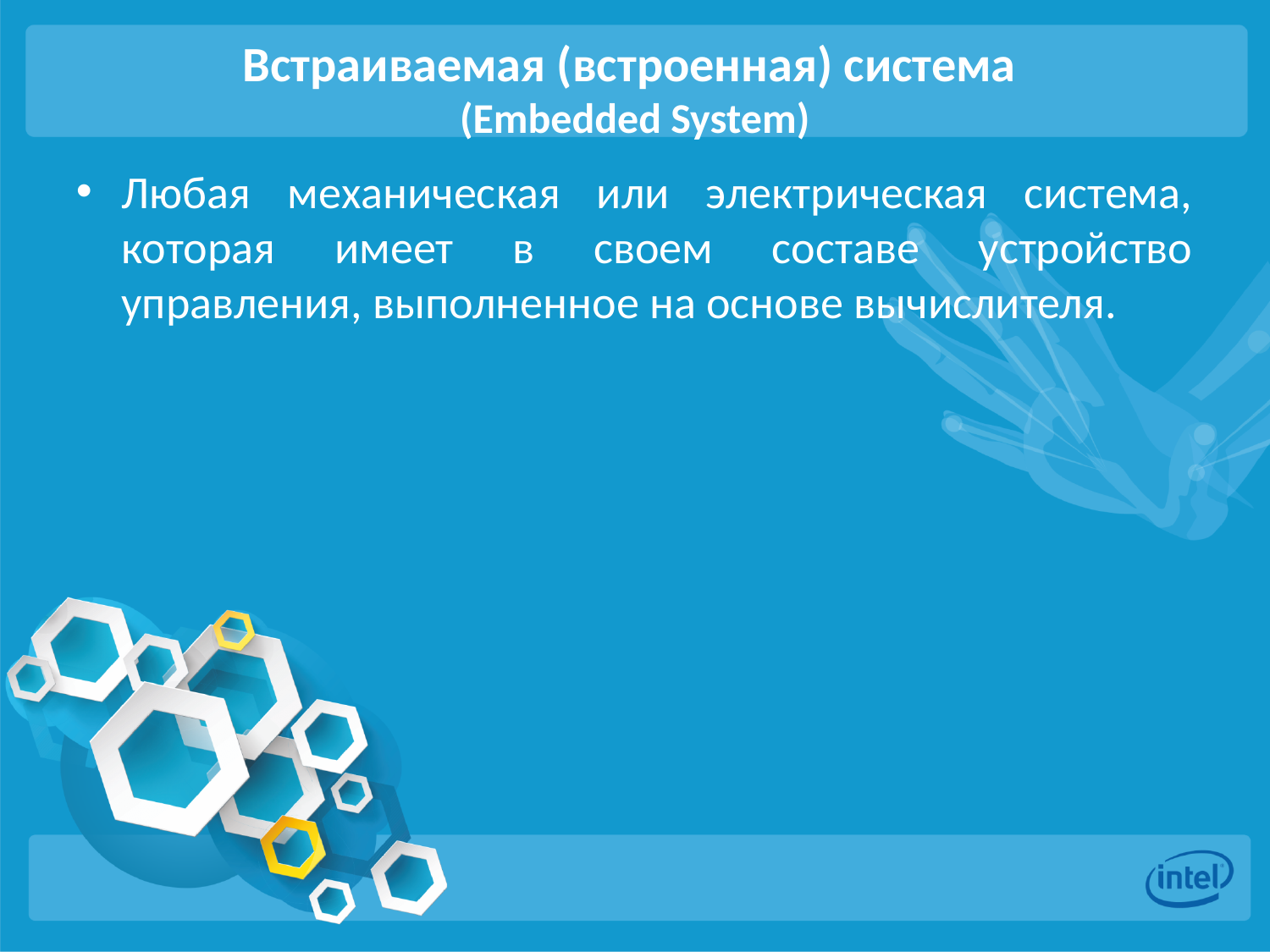

Встраиваемая (встроенная) система
(Embedded System)
Любая механическая или электрическая система, которая имеет в своем составе устройство управления, выполненное на основе вычислителя.